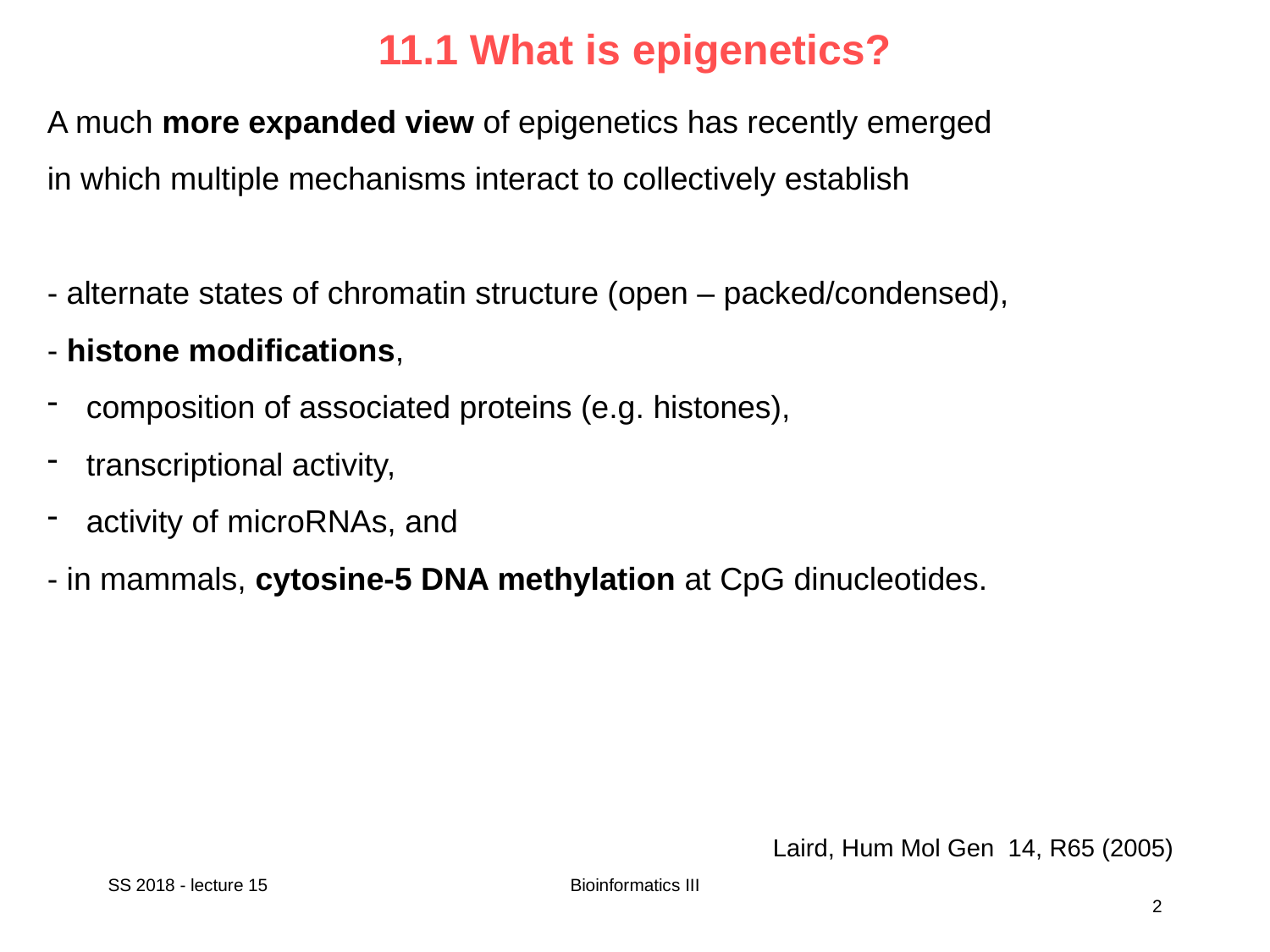

11.1 What is epigenetics?
A much more expanded view of epigenetics has recently emerged
in which multiple mechanisms interact to collectively establish

- alternate states of chromatin structure (open – packed/condensed),
- histone modifications,
 composition of associated proteins (e.g. histones),
 transcriptional activity,
 activity of microRNAs, and
- in mammals, cytosine-5 DNA methylation at CpG dinucleotides.

Laird, Hum Mol Gen  14, R65 (2005)
SS 2018 - lecture 15
Bioinformatics III

2